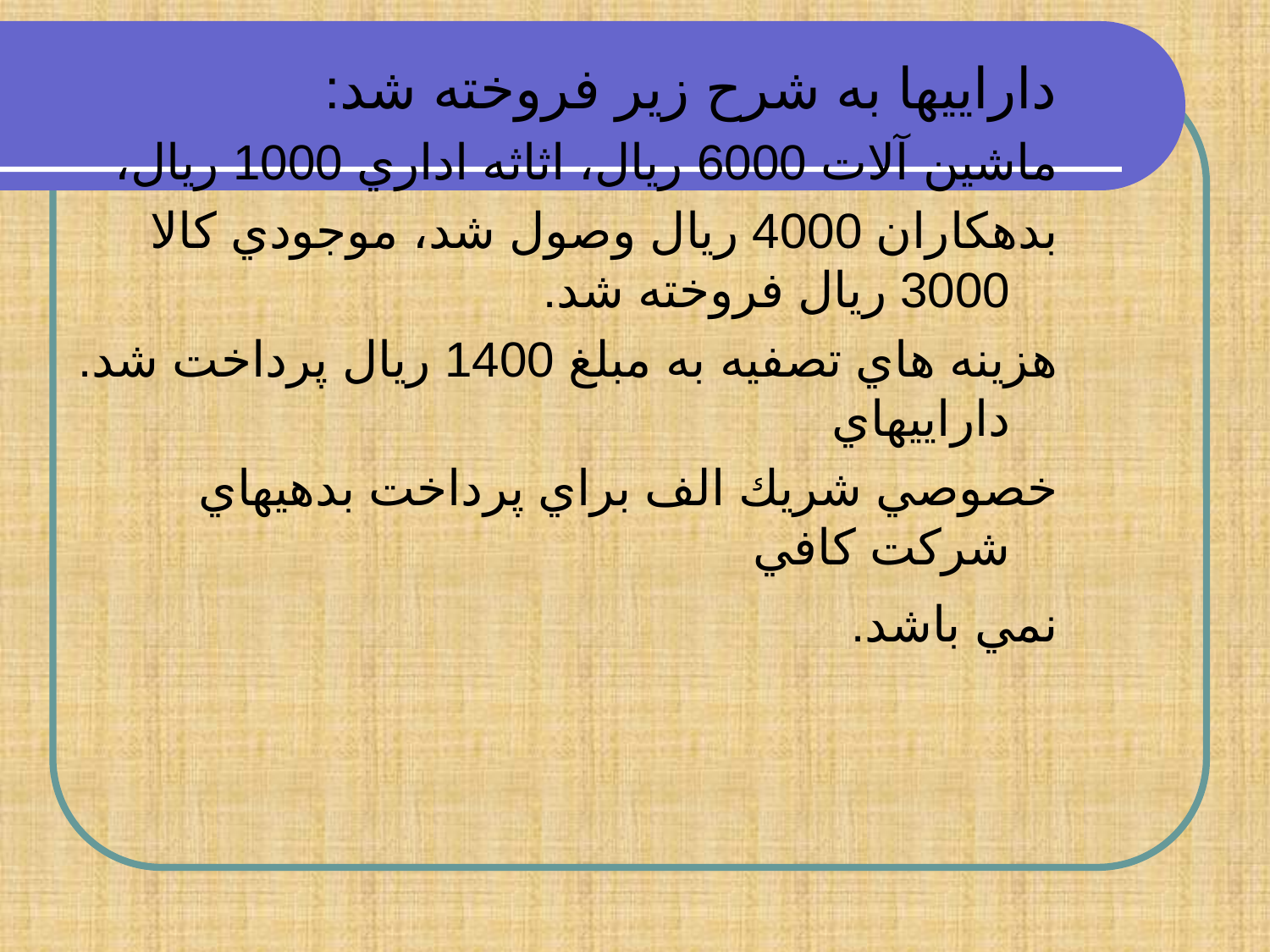

داراييها به شرح زير فروخته شد:
ماشين آلات 6000 ريال، اثاثه اداري 1000 ريال،
بدهكاران 4000 ريال وصول شد، موجودي كالا 3000 ريال فروخته شد.
هزينه هاي تصفيه به مبلغ 1400 ريال پرداخت شد. داراييهاي
خصوصي شريك الف براي پرداخت بدهيهاي شركت كافي
نمي باشد.